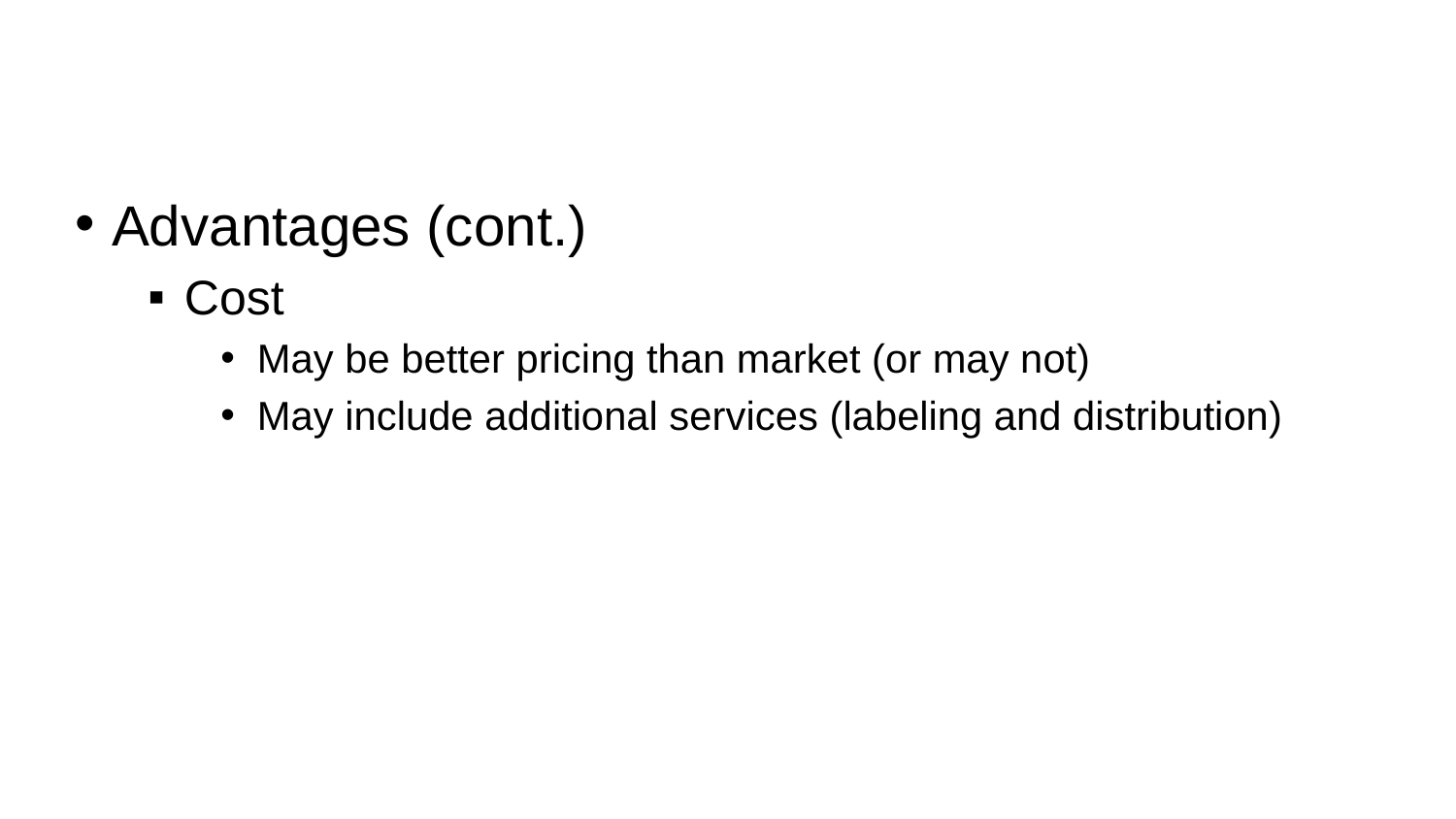

# Manufacturer (cont.)
Advantages (cont.)
Cost
May be better pricing than market (or may not)
May include additional services (labeling and distribution)